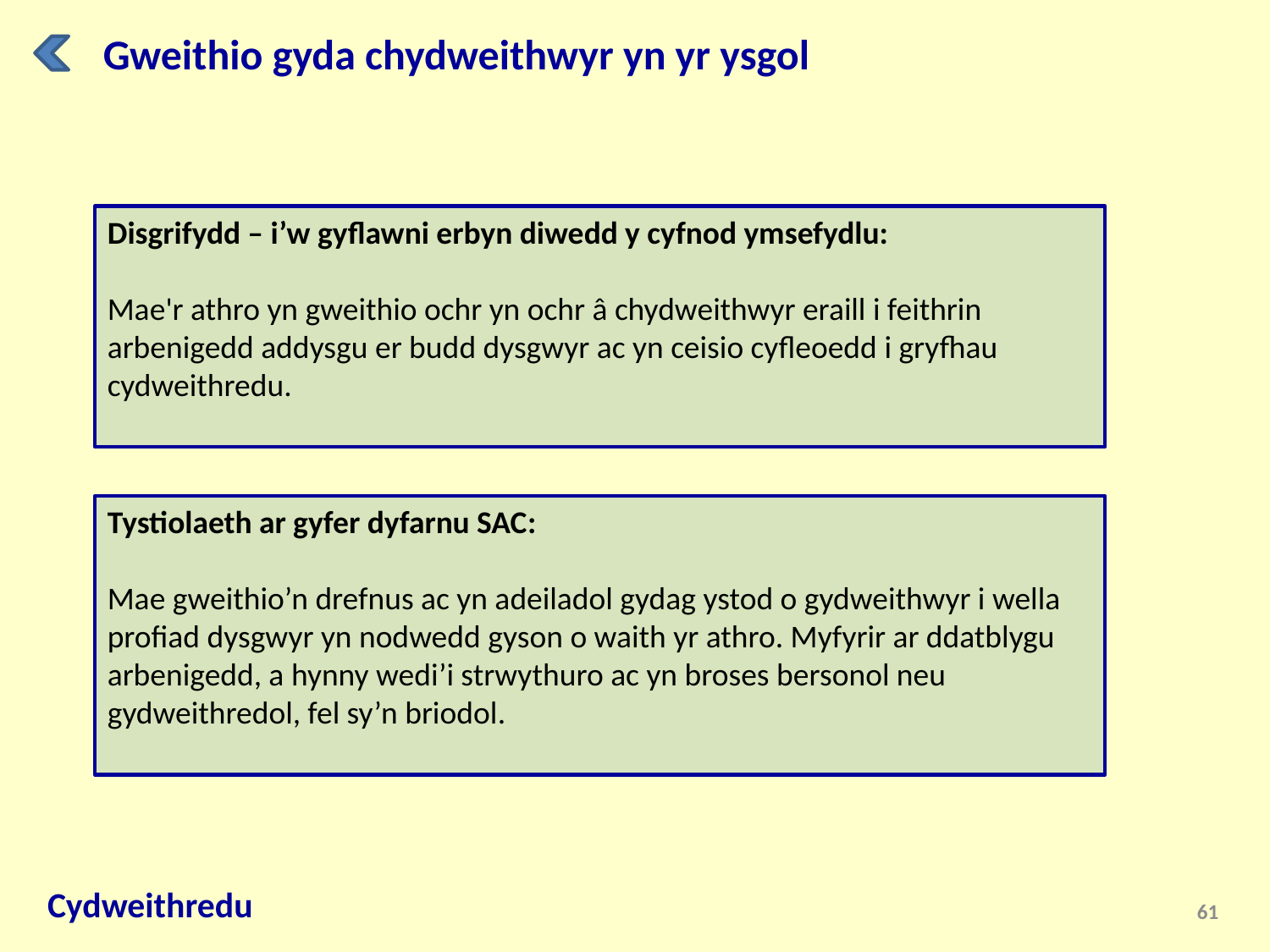

Gweithio gyda chydweithwyr yn yr ysgol

Disgrifydd – i’w gyflawni erbyn diwedd y cyfnod ymsefydlu:

Mae'r athro yn gweithio ochr yn ochr â chydweithwyr eraill i feithrin arbenigedd addysgu er budd dysgwyr ac yn ceisio cyfleoedd i gryfhau cydweithredu.

Tystiolaeth ar gyfer dyfarnu SAC:

Mae gweithio’n drefnus ac yn adeiladol gydag ystod o gydweithwyr i wella profiad dysgwyr yn nodwedd gyson o waith yr athro. Myfyrir ar ddatblygu arbenigedd, a hynny wedi’i strwythuro ac yn broses bersonol neu gydweithredol, fel sy’n briodol.

Cydweithredu
61